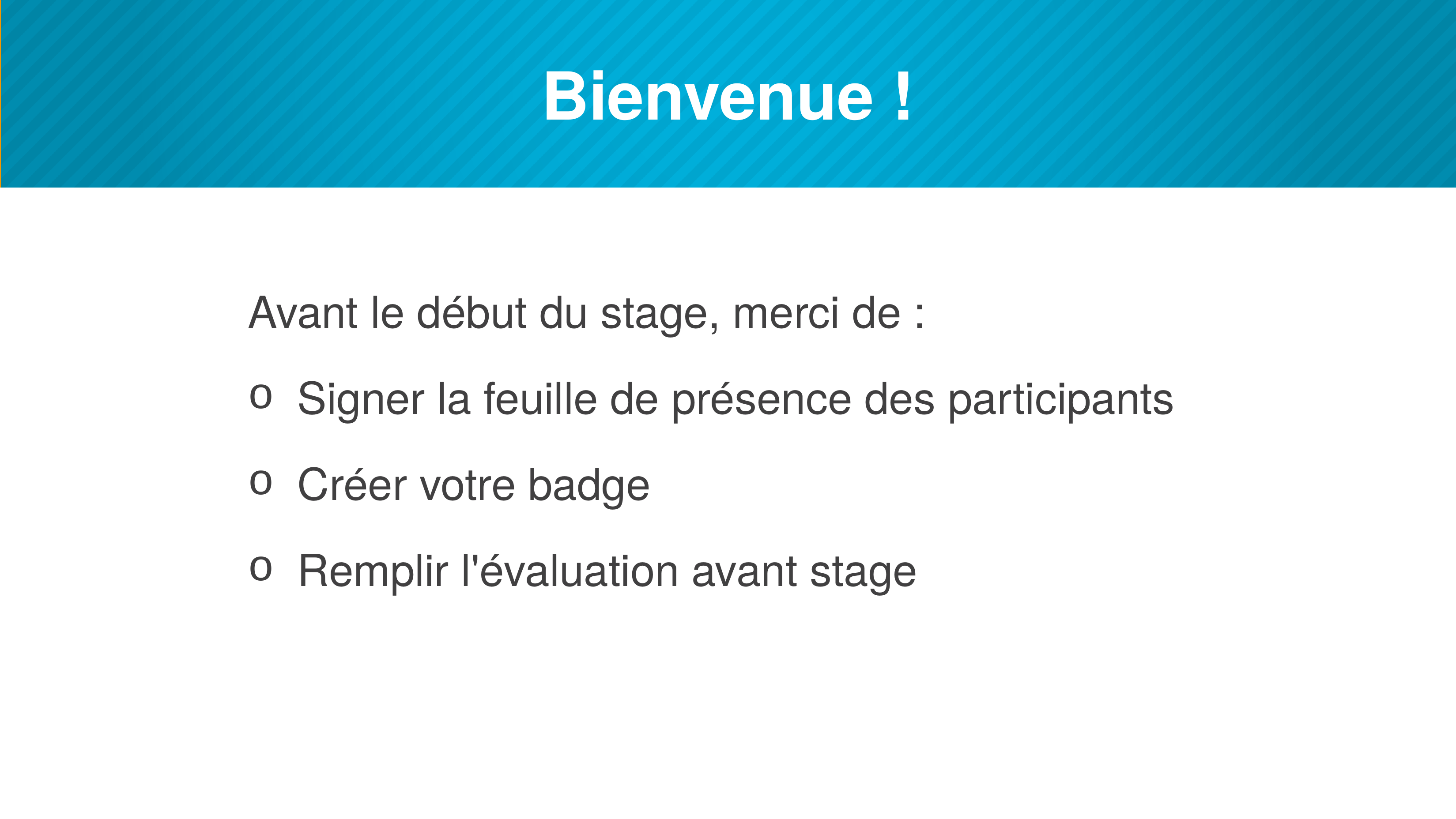

# Bienvenue !
Avant le début du stage, merci de :
Signer la feuille de présence des participants
Créer votre badge
Remplir l'évaluation avant stage